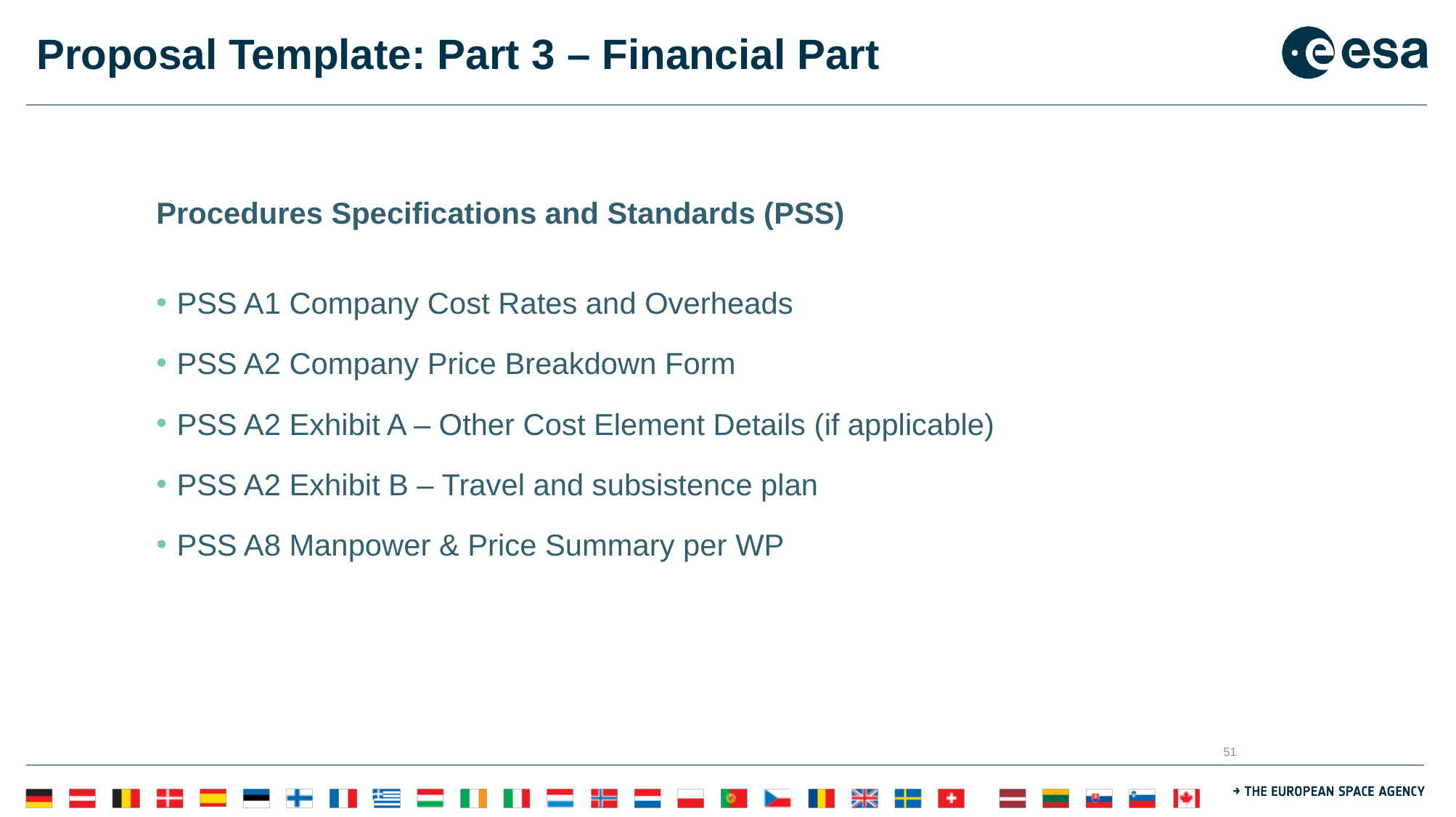

# Proposal Template: Part 3 – Financial Part
Procedures Specifications and Standards (PSS)

PSS A1 Company Cost Rates and Overheads
PSS A2 Company Price Breakdown Form
PSS A2 Exhibit A – Other Cost Element Details (if applicable)
PSS A2 Exhibit B – Travel and subsistence plan
PSS A8 Manpower & Price Summary per WP